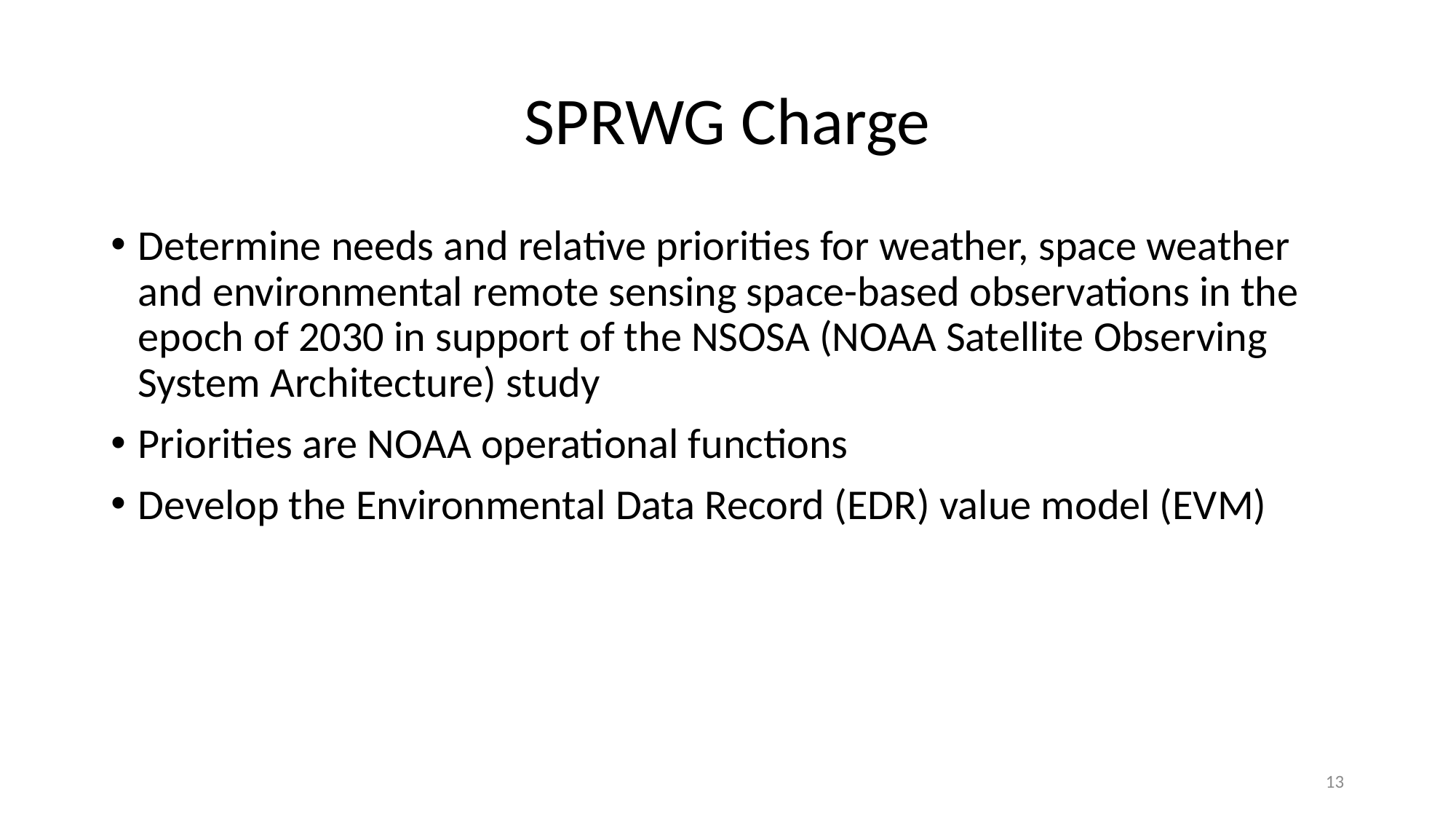

# SPRWG Charge
Determine needs and relative priorities for weather, space weather and environmental remote sensing space-based observations in the epoch of 2030 in support of the NSOSA (NOAA Satellite Observing System Architecture) study
Priorities are NOAA operational functions
Develop the Environmental Data Record (EDR) value model (EVM)
13